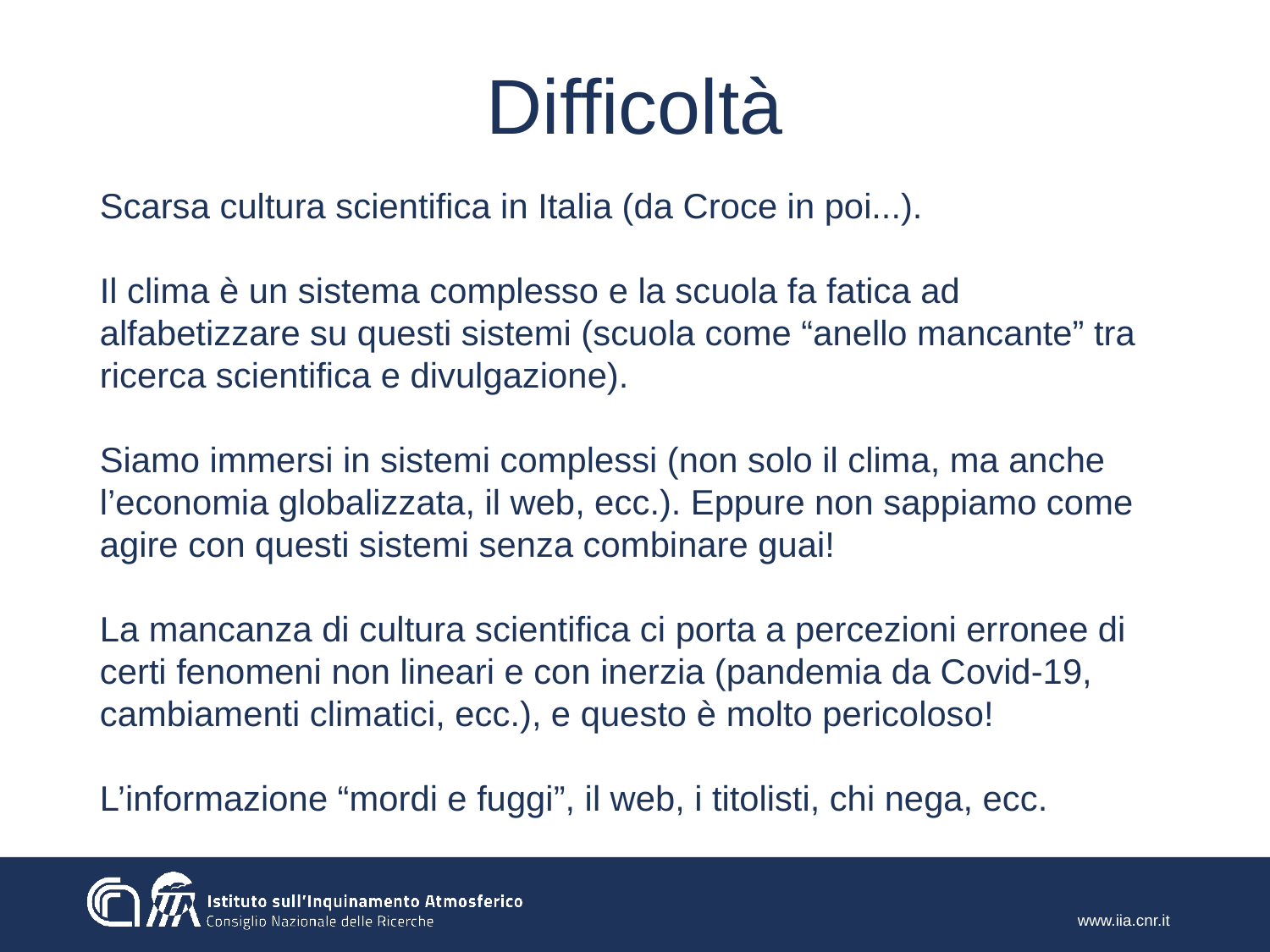

# Difficoltà
Scarsa cultura scientifica in Italia (da Croce in poi...).

Il clima è un sistema complesso e la scuola fa fatica ad alfabetizzare su questi sistemi (scuola come “anello mancante” tra ricerca scientifica e divulgazione).

Siamo immersi in sistemi complessi (non solo il clima, ma anche l’economia globalizzata, il web, ecc.). Eppure non sappiamo come agire con questi sistemi senza combinare guai!

La mancanza di cultura scientifica ci porta a percezioni erronee di certi fenomeni non lineari e con inerzia (pandemia da Covid-19, cambiamenti climatici, ecc.), e questo è molto pericoloso!

L’informazione “mordi e fuggi”, il web, i titolisti, chi nega, ecc.
www.iia.cnr.it